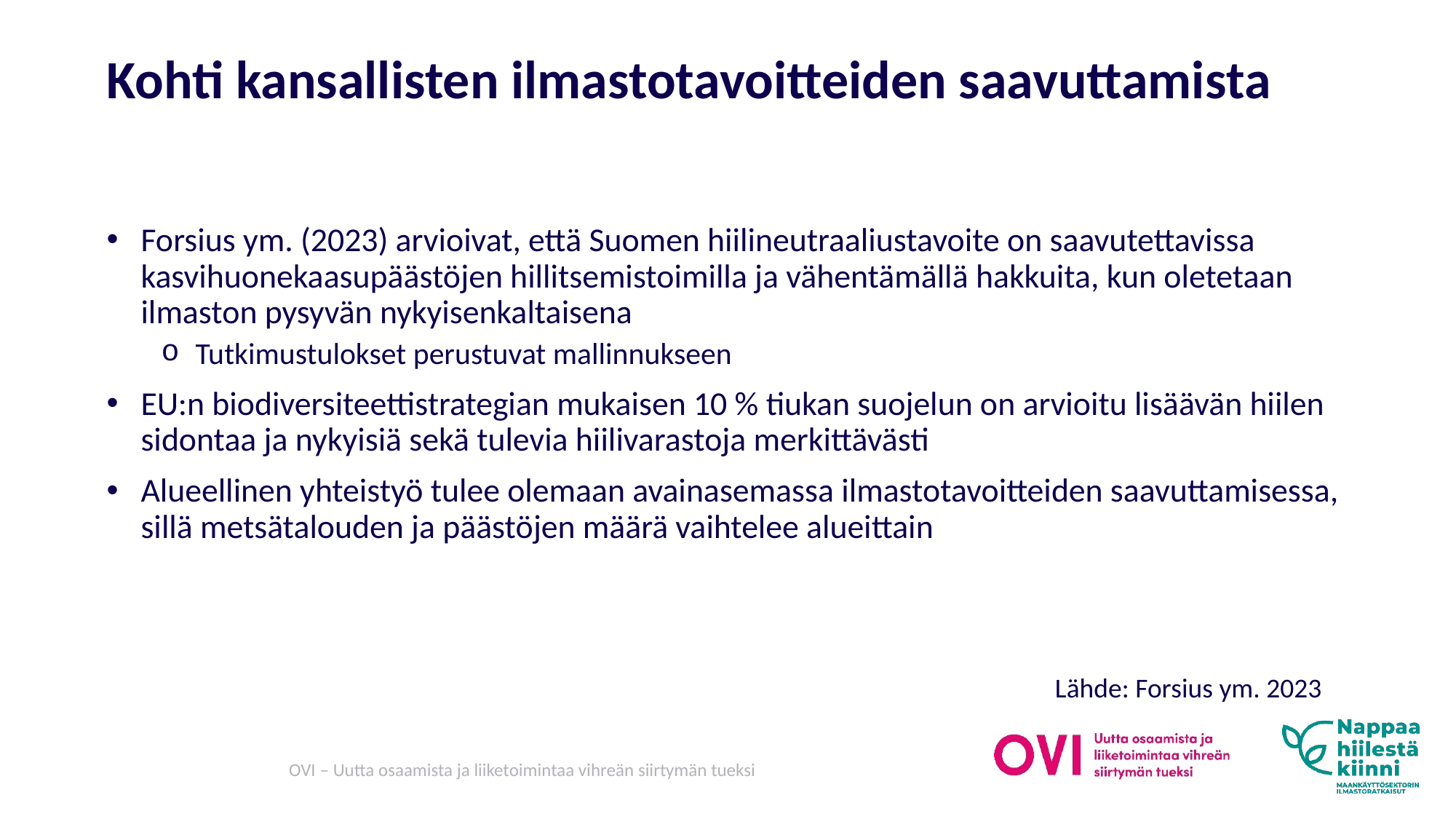

# Kohti kansallisten ilmastotavoitteiden saavuttamista
Forsius ym. (2023) arvioivat, että Suomen hiilineutraaliustavoite on saavutettavissa kasvihuonekaasupäästöjen hillitsemistoimilla ja vähentämällä hakkuita, kun oletetaan ilmaston pysyvän nykyisenkaltaisena
Tutkimustulokset perustuvat mallinnukseen
EU:n biodiversiteettistrategian mukaisen 10 % tiukan suojelun on arvioitu lisäävän hiilen sidontaa ja nykyisiä sekä tulevia hiilivarastoja merkittävästi
Alueellinen yhteistyö tulee olemaan avainasemassa ilmastotavoitteiden saavuttamisessa, sillä metsätalouden ja päästöjen määrä vaihtelee alueittain
Lähde: Forsius ym. 2023
OVI – Uutta osaamista ja liiketoimintaa vihreän siirtymän tueksi